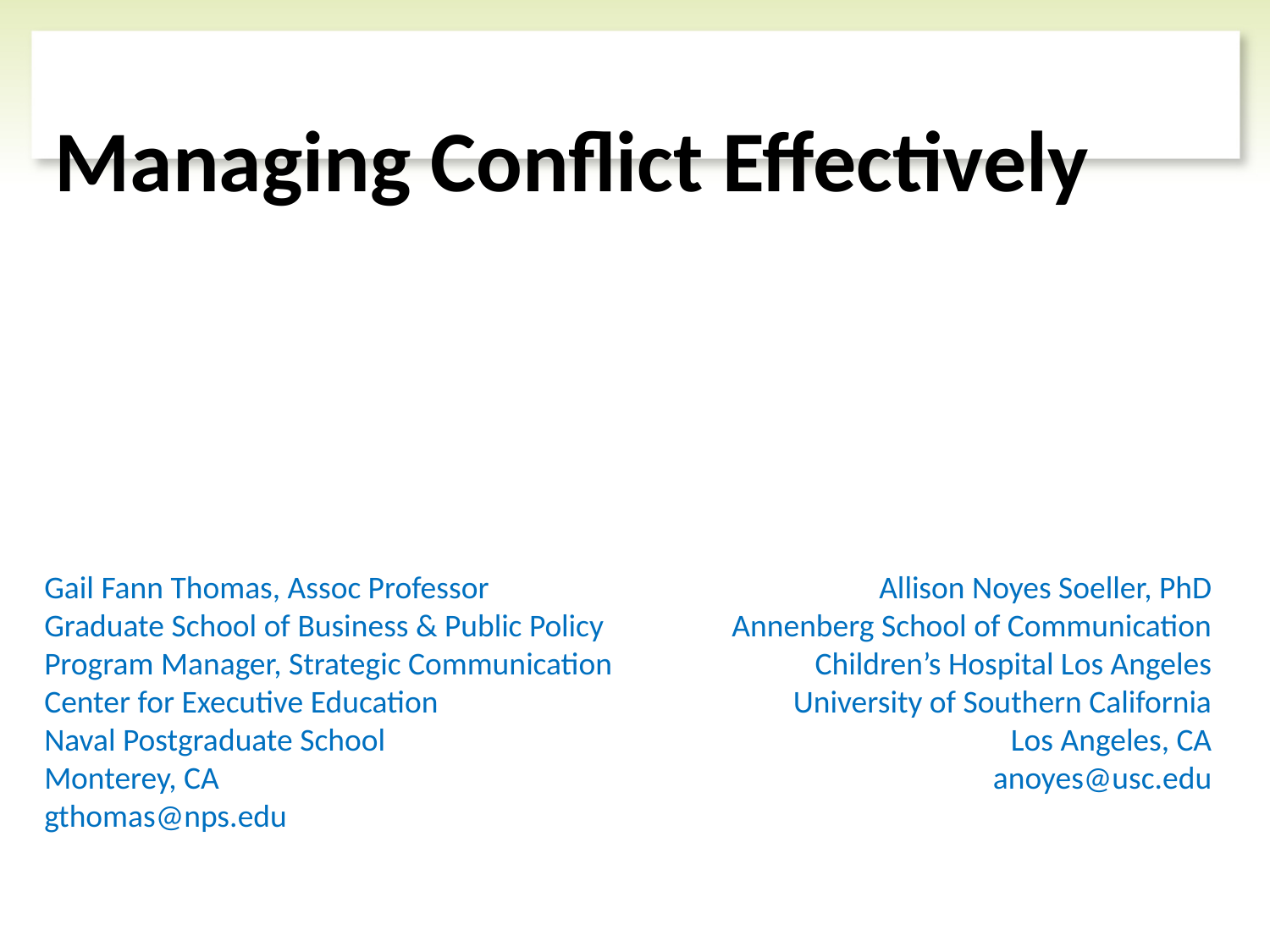

Managing Conflict Effectively

Gail Fann Thomas, Assoc Professor
Graduate School of Business & Public Policy
Program Manager, Strategic Communication
Center for Executive Education
Naval Postgraduate School
Monterey, CA
gthomas@nps.edu

Allison Noyes Soeller, PhD
Annenberg School of Communication
Children’s Hospital Los Angeles
University of Southern California
Los Angeles, CA
anoyes@usc.edu